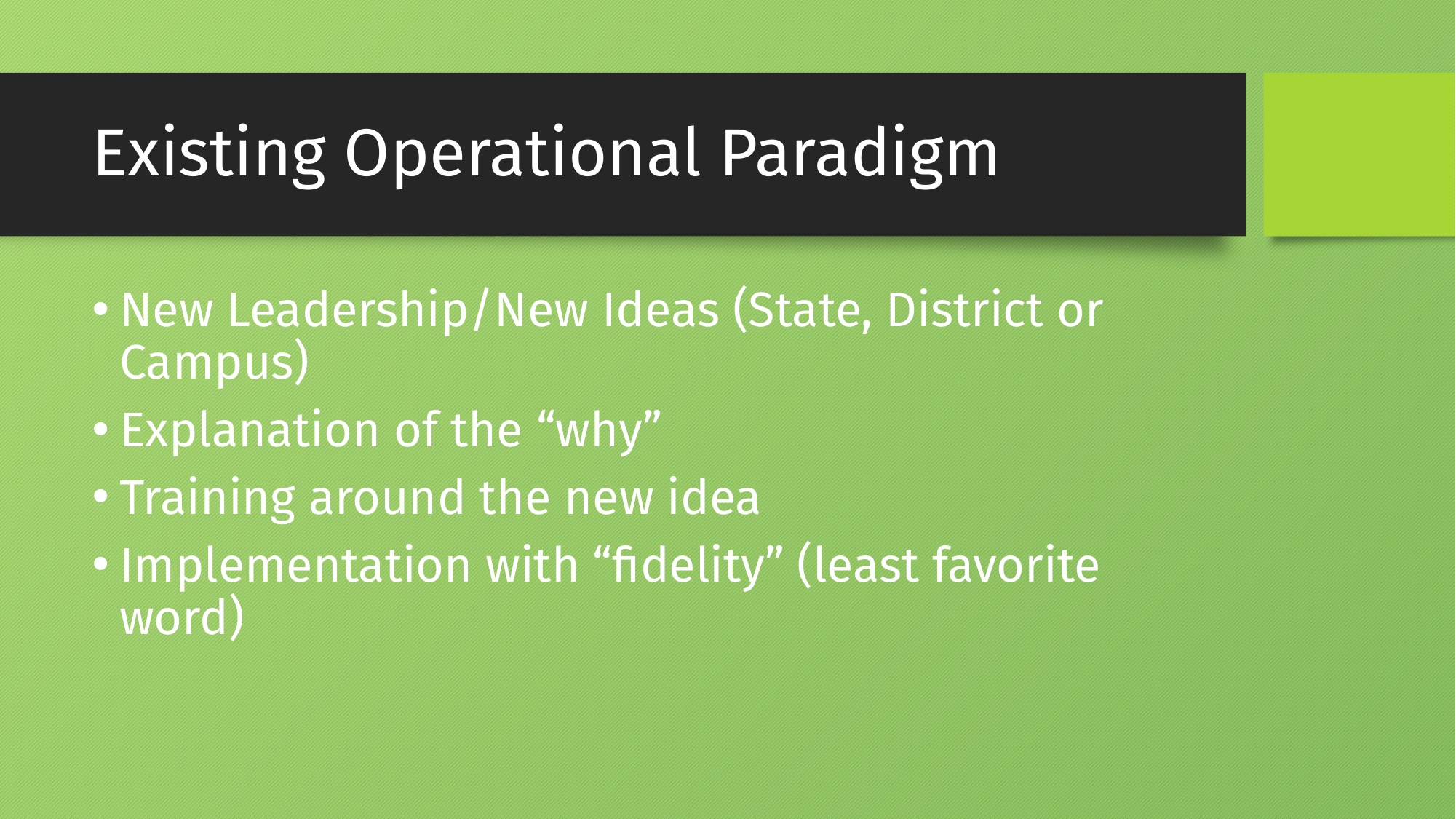

# Existing Operational Paradigm
New Leadership/New Ideas (State, District or Campus)
Explanation of the “why”
Training around the new idea
Implementation with “fidelity” (least favorite word)